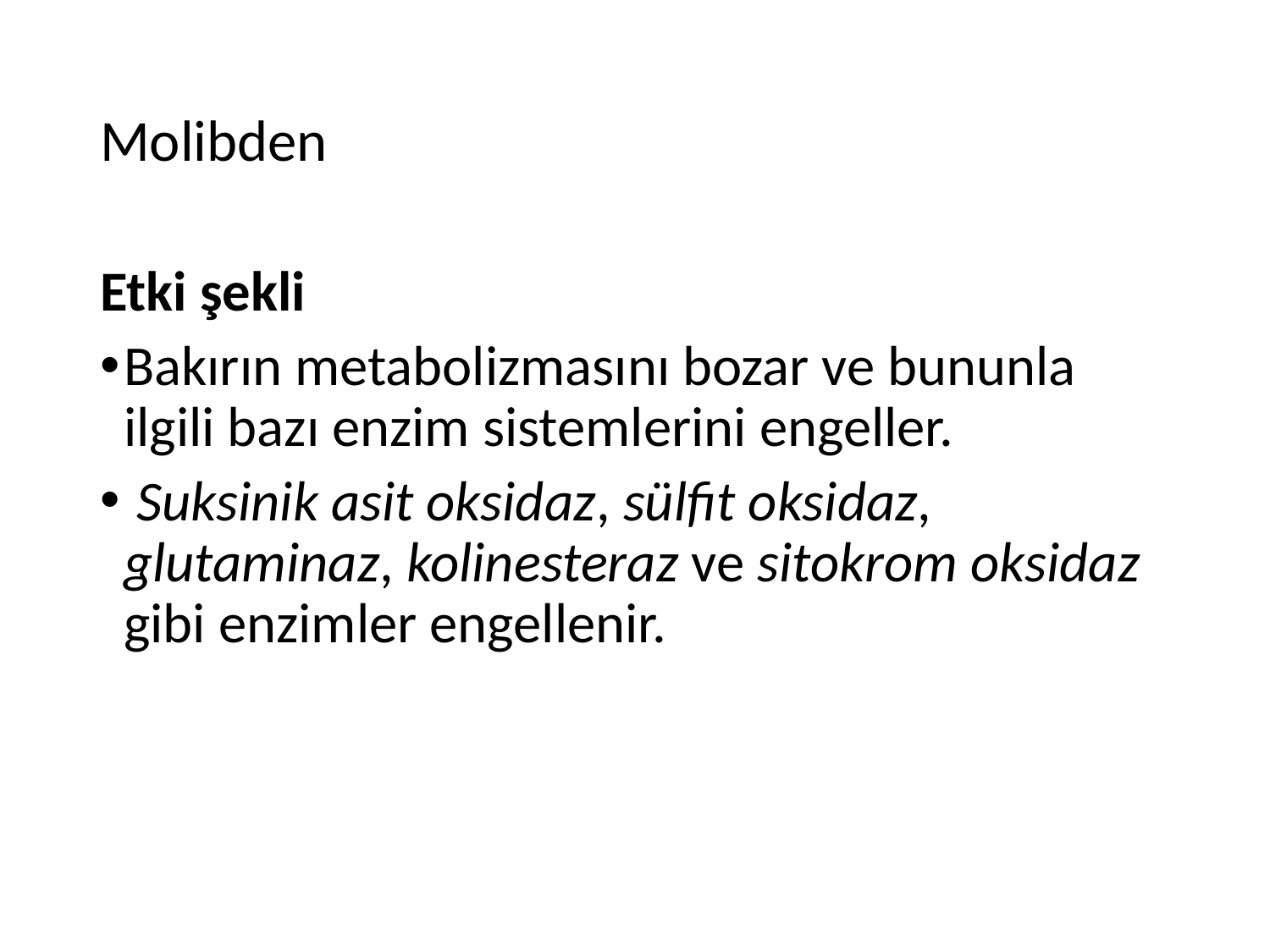

# Molibden
Etki şekli
Bakırın metabolizmasını bozar ve bununla ilgili bazı enzim sistemlerini engeller.
 Suksinik asit oksidaz, sülfit oksidaz, glutaminaz, kolinesteraz ve sitokrom oksidaz gibi enzimler engellenir.